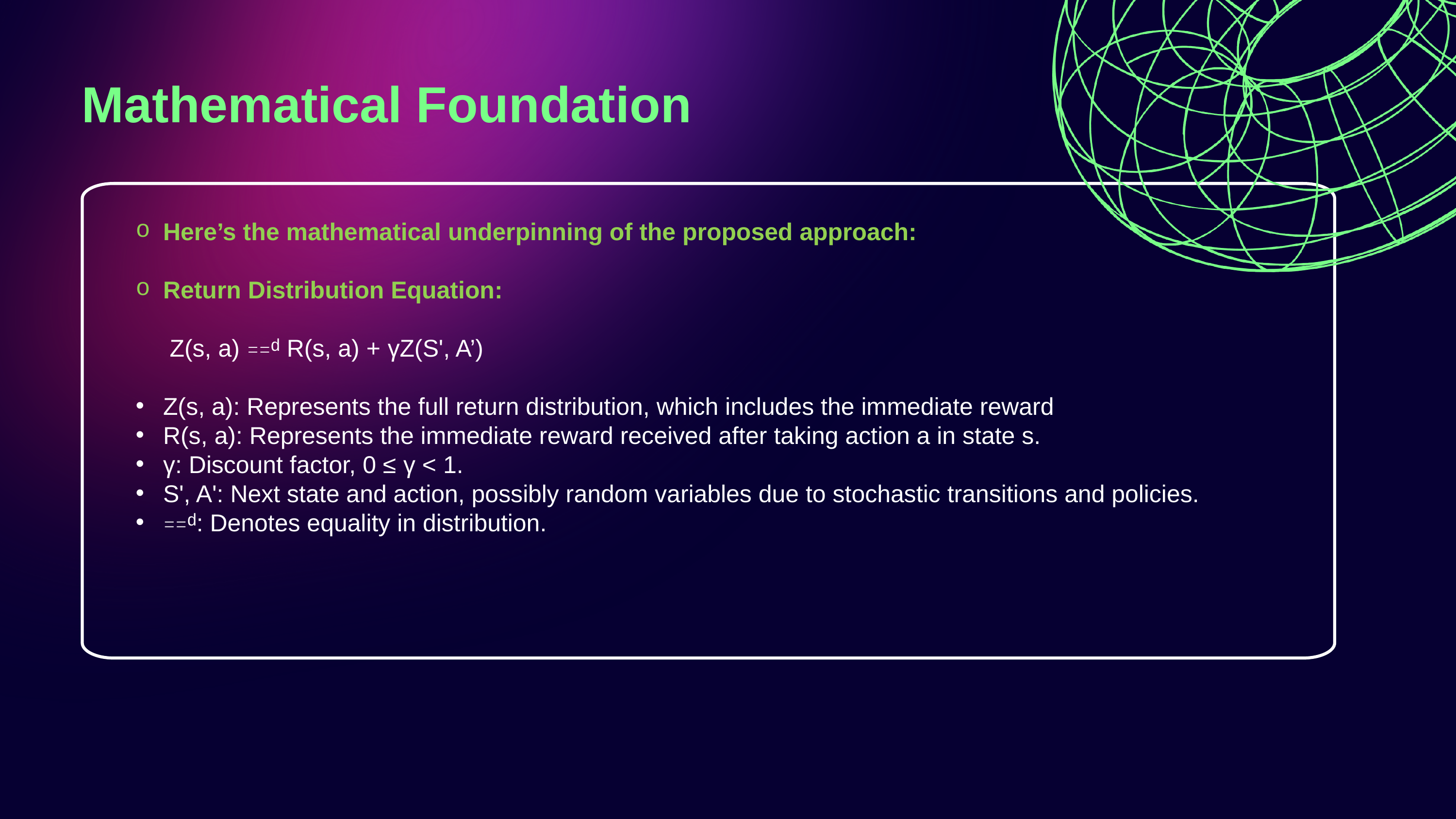

Mathematical Foundation

Here’s the mathematical underpinning of the proposed approach:

Return Distribution Equation:

     Z(s, a) ⩵ᵈ R(s, a) + γZ(S', A’)

Z(s, a): Represents the full return distribution, which includes the immediate reward
R(s, a): Represents the immediate reward received after taking action a in state s.
γ: Discount factor, 0 ≤ γ < 1.
S', A': Next state and action, possibly random variables due to stochastic transitions and policies.
⩵ᵈ: Denotes equality in distribution.